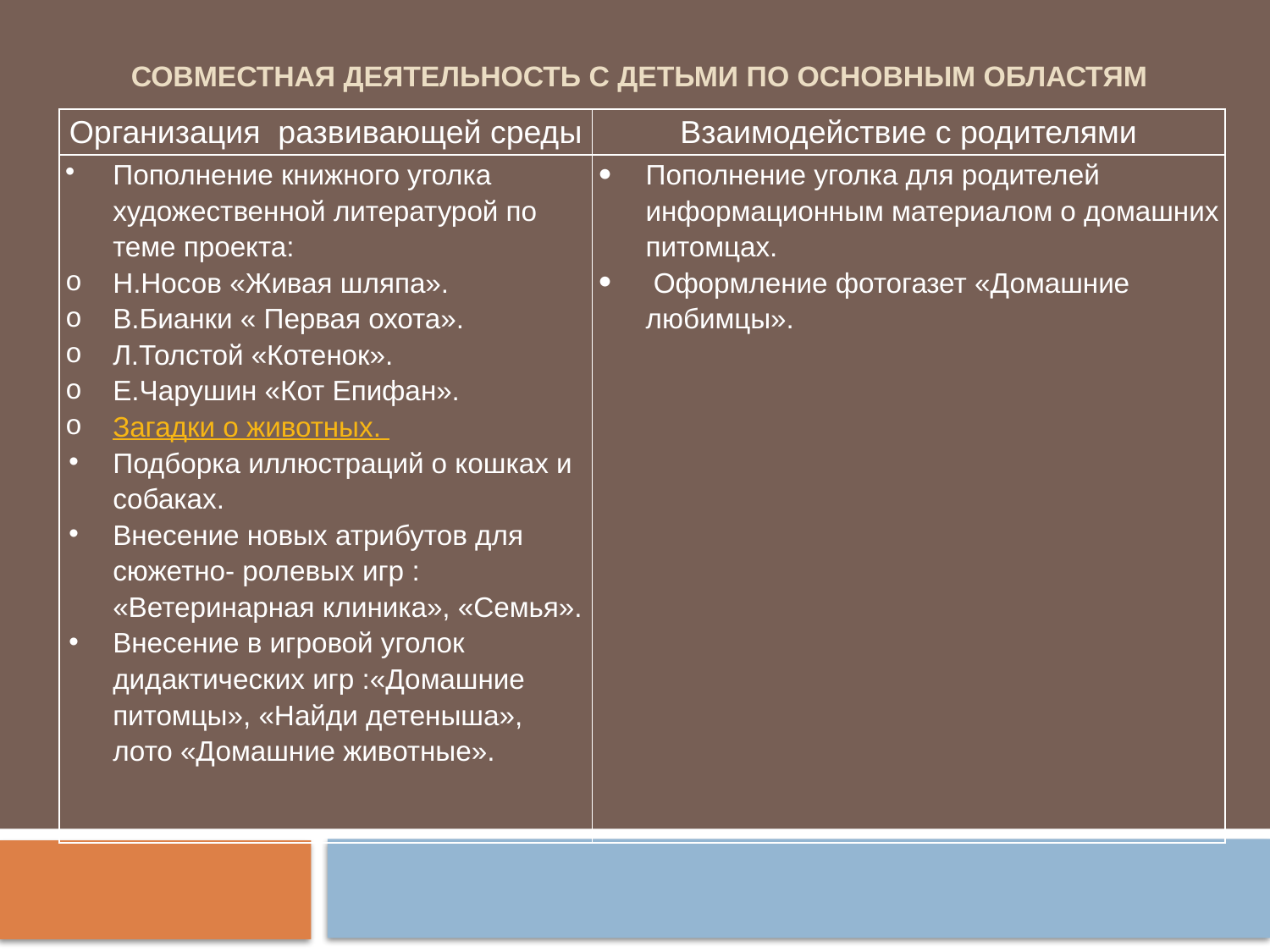

# Совместная деятельность с детьми по основным областям
| Организация развивающей среды | Взаимодействие с родителями |
| --- | --- |
| Пополнение книжного уголка художественной литературой по теме проекта: Н.Носов «Живая шляпа». В.Бианки « Первая охота». Л.Толстой «Котенок». Е.Чарушин «Кот Епифан». Загадки о животных. Подборка иллюстраций о кошках и собаках. Внесение новых атрибутов для сюжетно- ролевых игр : «Ветеринарная клиника», «Семья». Внесение в игровой уголок дидактических игр :«Домашние питомцы», «Найди детеныша», лото «Домашние животные». | Пополнение уголка для родителей информационным материалом о домашних питомцах. Оформление фотогазет «Домашние любимцы». |